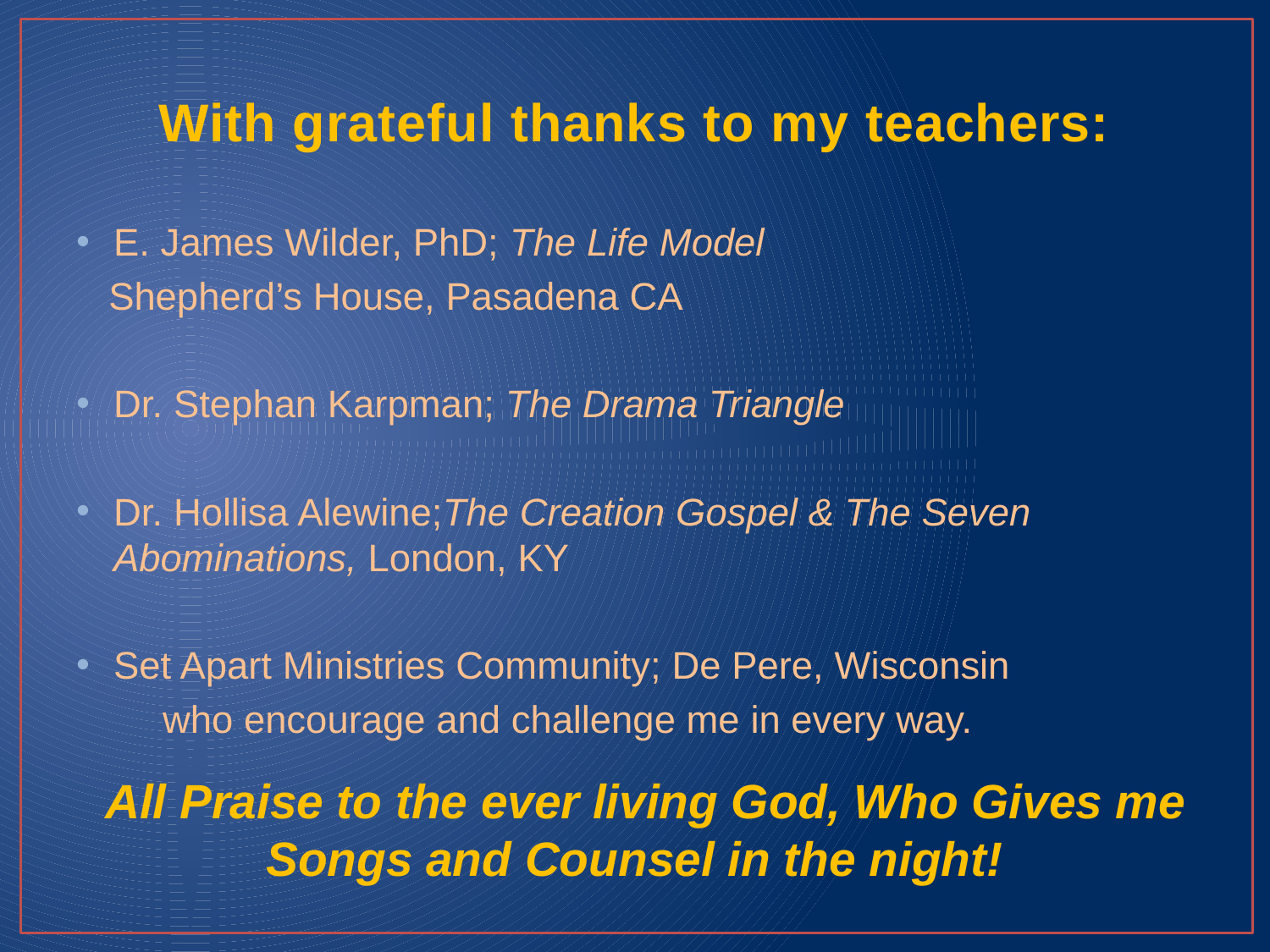

# With grateful thanks to my teachers:
E. James Wilder, PhD; The Life Model
   Shepherd’s House, Pasadena CA

Dr. Stephan Karpman; The Drama Triangle

Dr. Hollisa Alewine;The Creation Gospel & The Seven Abominations, London, KY

Set Apart Ministries Community; De Pere, Wisconsin
        who encourage and challenge me in every way.

  All Praise to the ever living God, Who Gives me Songs and Counsel in the night!